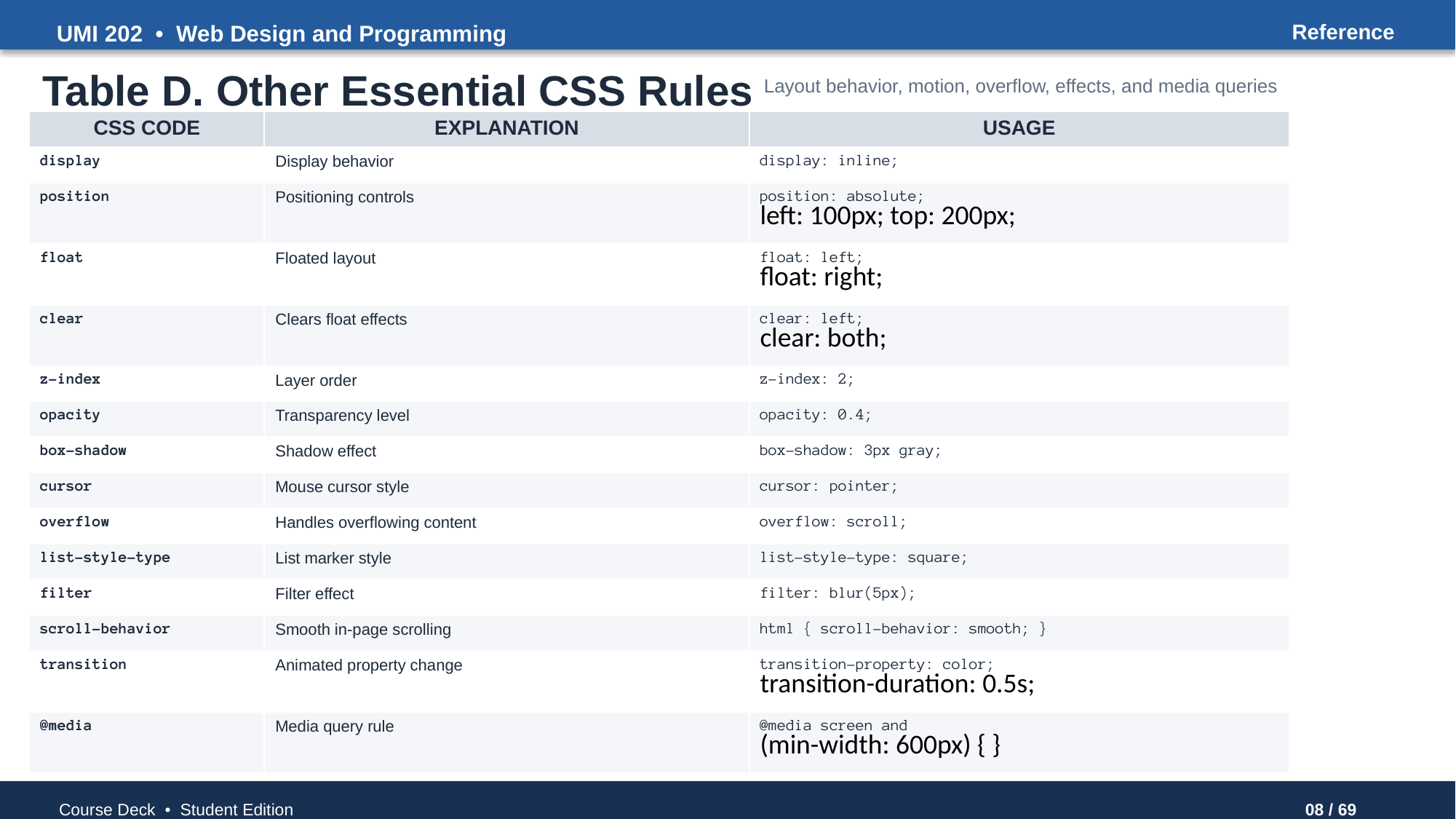

UMI 202  •  Web Design and Programming
Reference
Table D. Other Essential CSS Rules
Layout behavior, motion, overflow, effects, and media queries
| CSS CODE | EXPLANATION | USAGE |
| --- | --- | --- |
| display | Display behavior | display: inline; |
| position | Positioning controls | position: absolute; left: 100px; top: 200px; |
| float | Floated layout | float: left; float: right; |
| clear | Clears float effects | clear: left; clear: both; |
| z-index | Layer order | z-index: 2; |
| opacity | Transparency level | opacity: 0.4; |
| box-shadow | Shadow effect | box-shadow: 3px gray; |
| cursor | Mouse cursor style | cursor: pointer; |
| overflow | Handles overflowing content | overflow: scroll; |
| list-style-type | List marker style | list-style-type: square; |
| filter | Filter effect | filter: blur(5px); |
| scroll-behavior | Smooth in-page scrolling | html { scroll-behavior: smooth; } |
| transition | Animated property change | transition-property: color; transition-duration: 0.5s; |
| @media | Media query rule | @media screen and (min-width: 600px) { } |

Course Deck  •  Student Edition
08 / 69